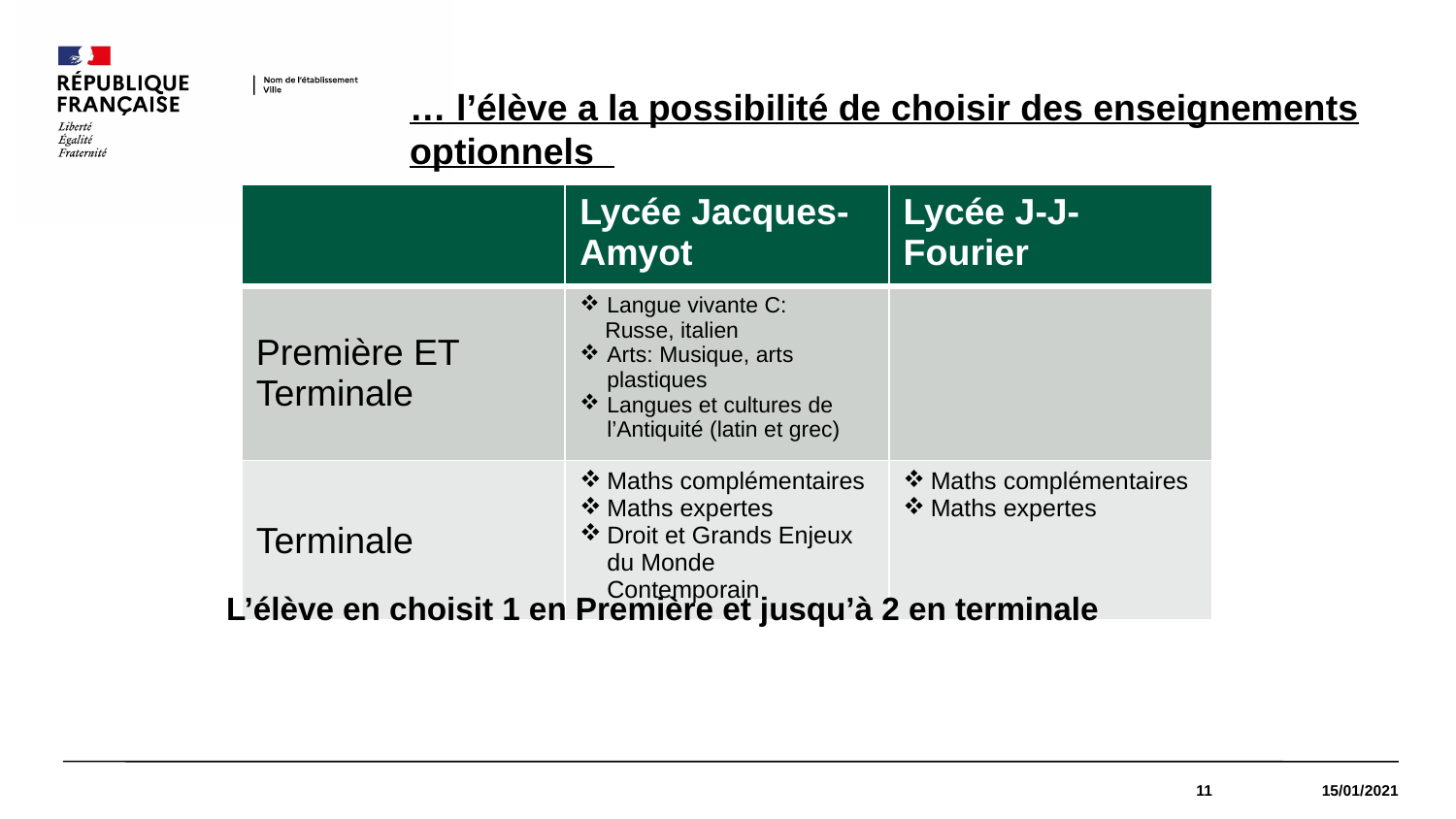

#
… l’élève a la possibilité de choisir des enseignements optionnels
|  | Lycée Jacques-Amyot | Lycée J-J-Fourier |
| --- | --- | --- |
| Première ET Terminale | Langue vivante C: Russe, italien Arts: Musique, arts plastiques Langues et cultures de l’Antiquité (latin et grec) |  |
| Terminale | Maths complémentaires Maths expertes Droit et Grands Enjeux du Monde Contemporain | Maths complémentaires Maths expertes |
L’élève en choisit 1 en Première et jusqu’à 2 en terminale
11
15/01/2021